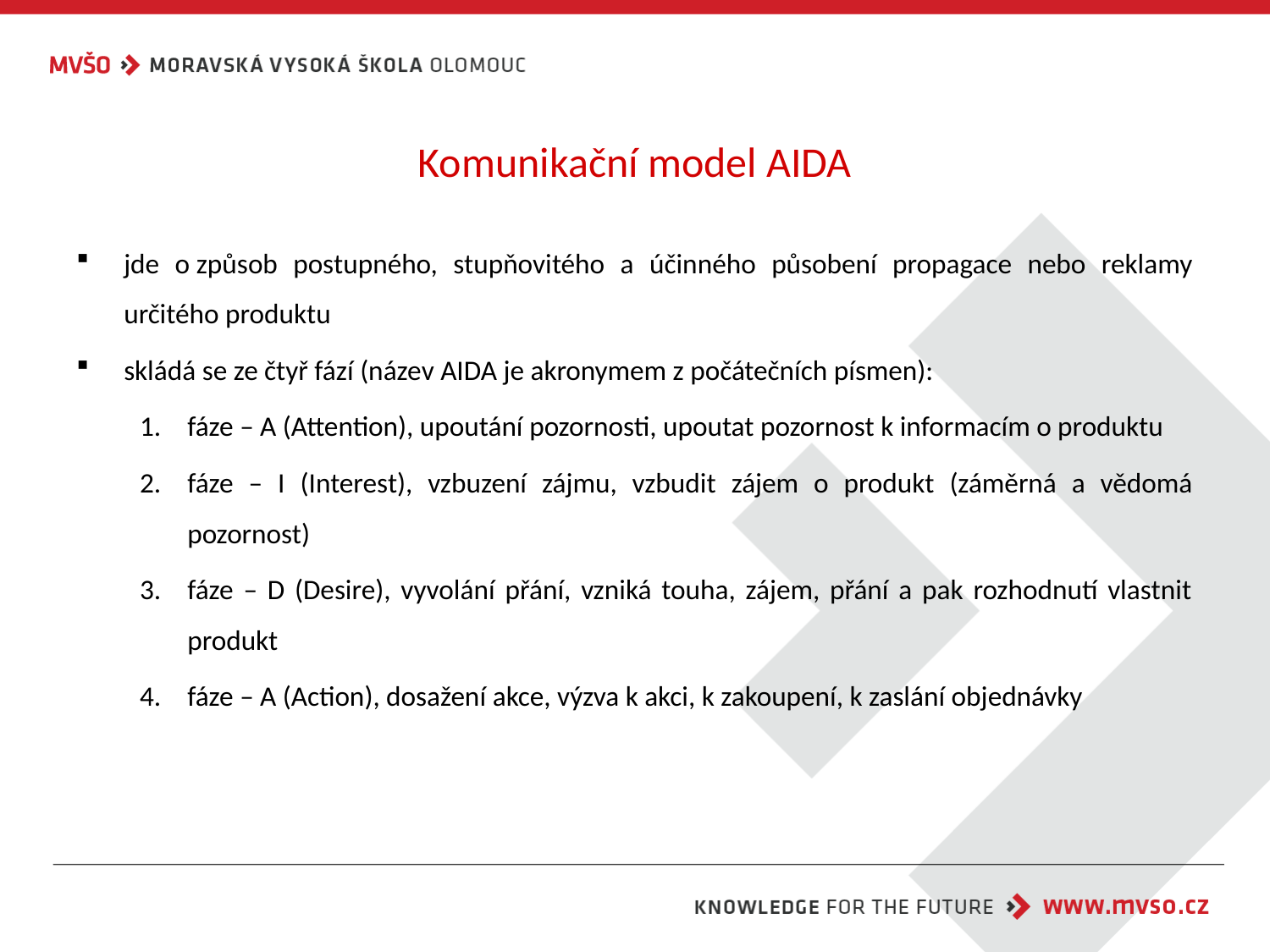

# Komunikační model AIDA
jde o způsob postupného, stupňovitého a účinného působení propagace nebo reklamy určitého produktu
skládá se ze čtyř fází (název AIDA je akronymem z počátečních písmen):
fáze – A (Attention), upoutání pozornosti, upoutat pozornost k informacím o produktu
fáze – I (Interest), vzbuzení zájmu, vzbudit zájem o produkt (záměrná a vědomá pozornost)
fáze – D (Desire), vyvolání přání, vzniká touha, zájem, přání a pak rozhodnutí vlastnit produkt
fáze – A (Action), dosažení akce, výzva k akci, k zakoupení, k zaslání objednávky